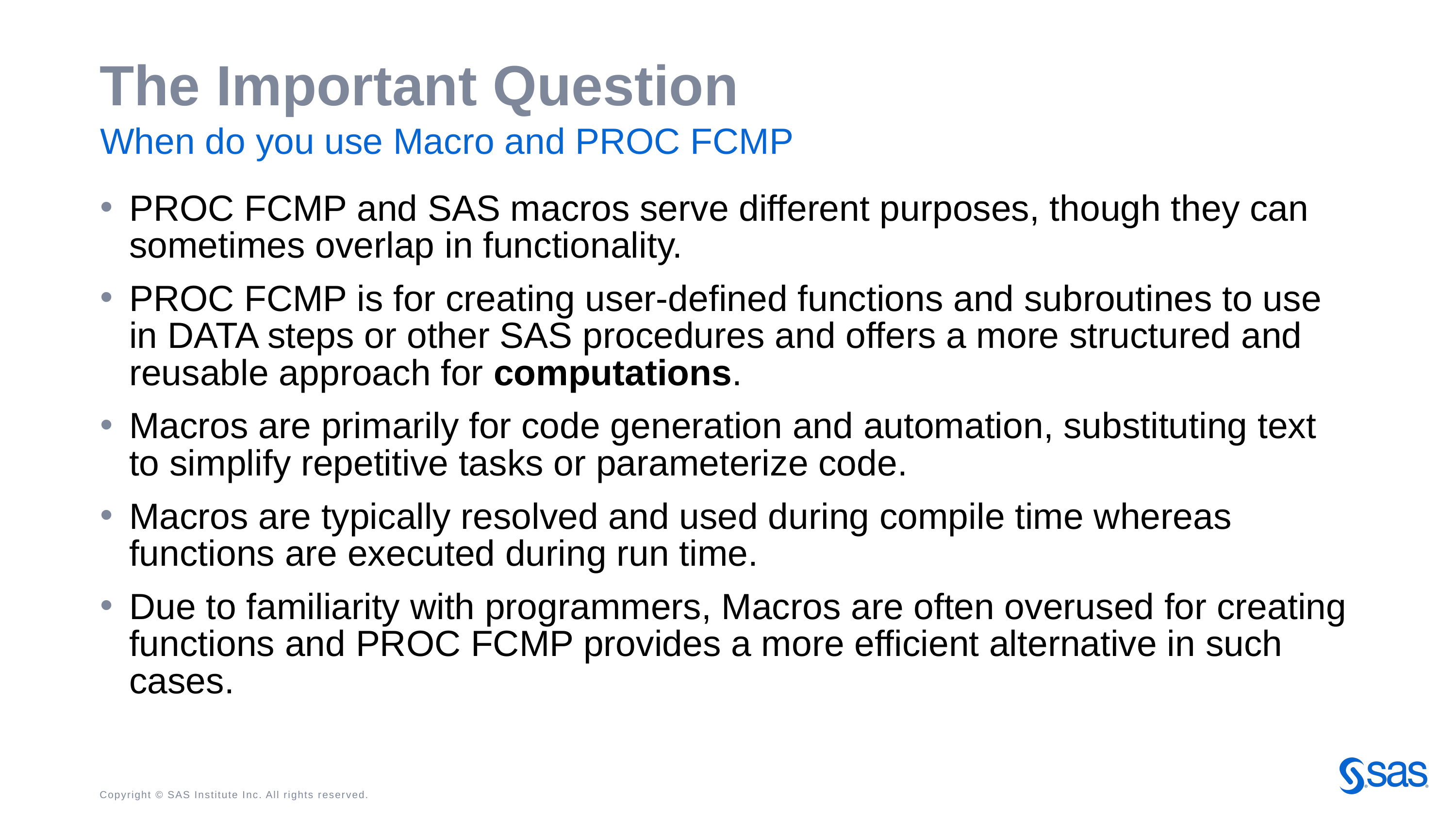

# The Important Question
When do you use Macro and PROC FCMP
PROC FCMP and SAS macros serve different purposes, though they can sometimes overlap in functionality.
PROC FCMP is for creating user-defined functions and subroutines to use in DATA steps or other SAS procedures and offers a more structured and reusable approach for computations.
Macros are primarily for code generation and automation, substituting text to simplify repetitive tasks or parameterize code.
Macros are typically resolved and used during compile time whereas functions are executed during run time.
Due to familiarity with programmers, Macros are often overused for creating functions and PROC FCMP provides a more efficient alternative in such cases.